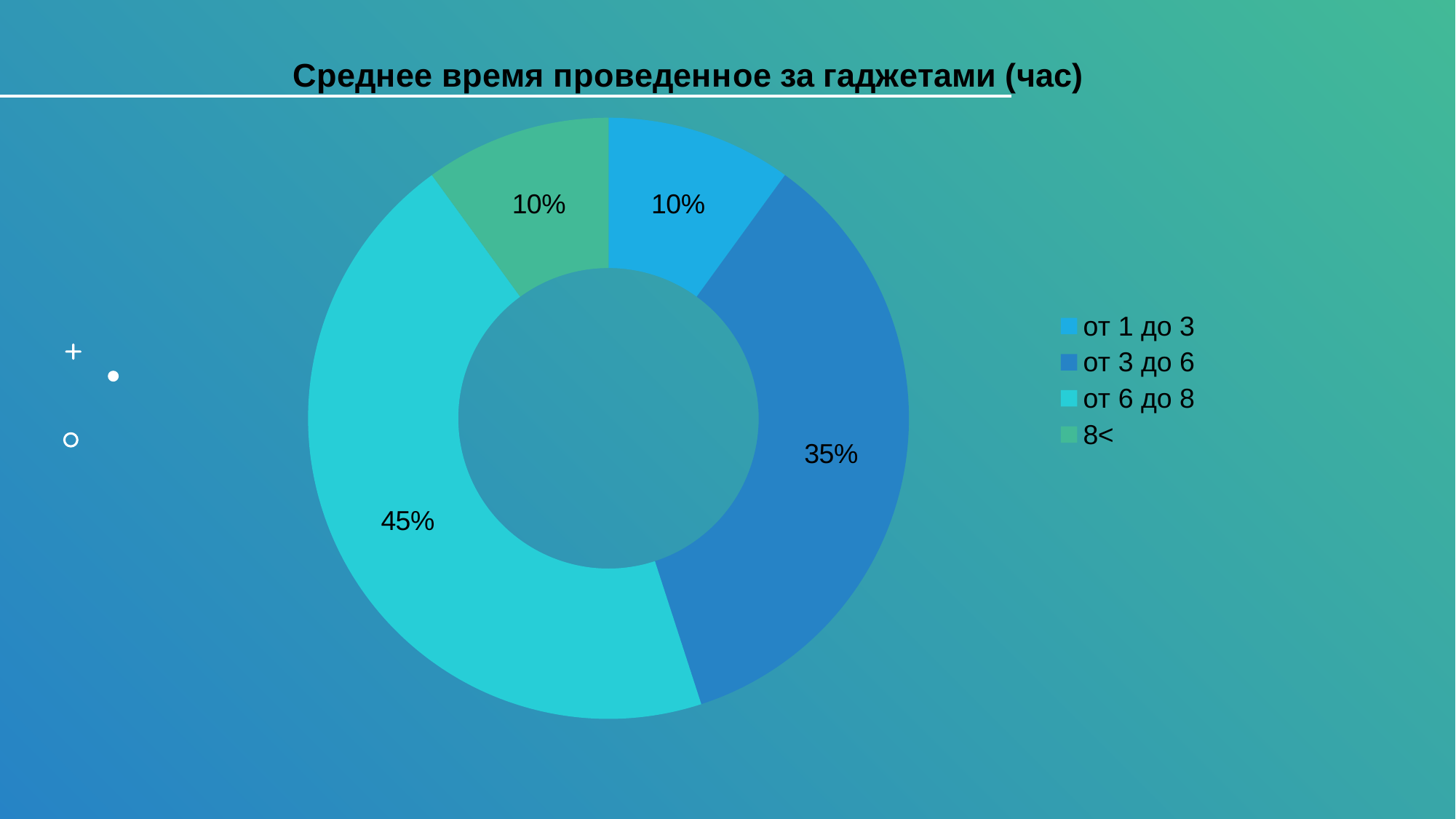

### Chart:

| Category | Среднее время проведенное за гаджетами (час) |
|---|---|
| от 1 до 3 | 10.0 |
| от 3 до 6 | 35.0 |
| от 6 до 8 | 45.0 |
| 8< | 10.0 |